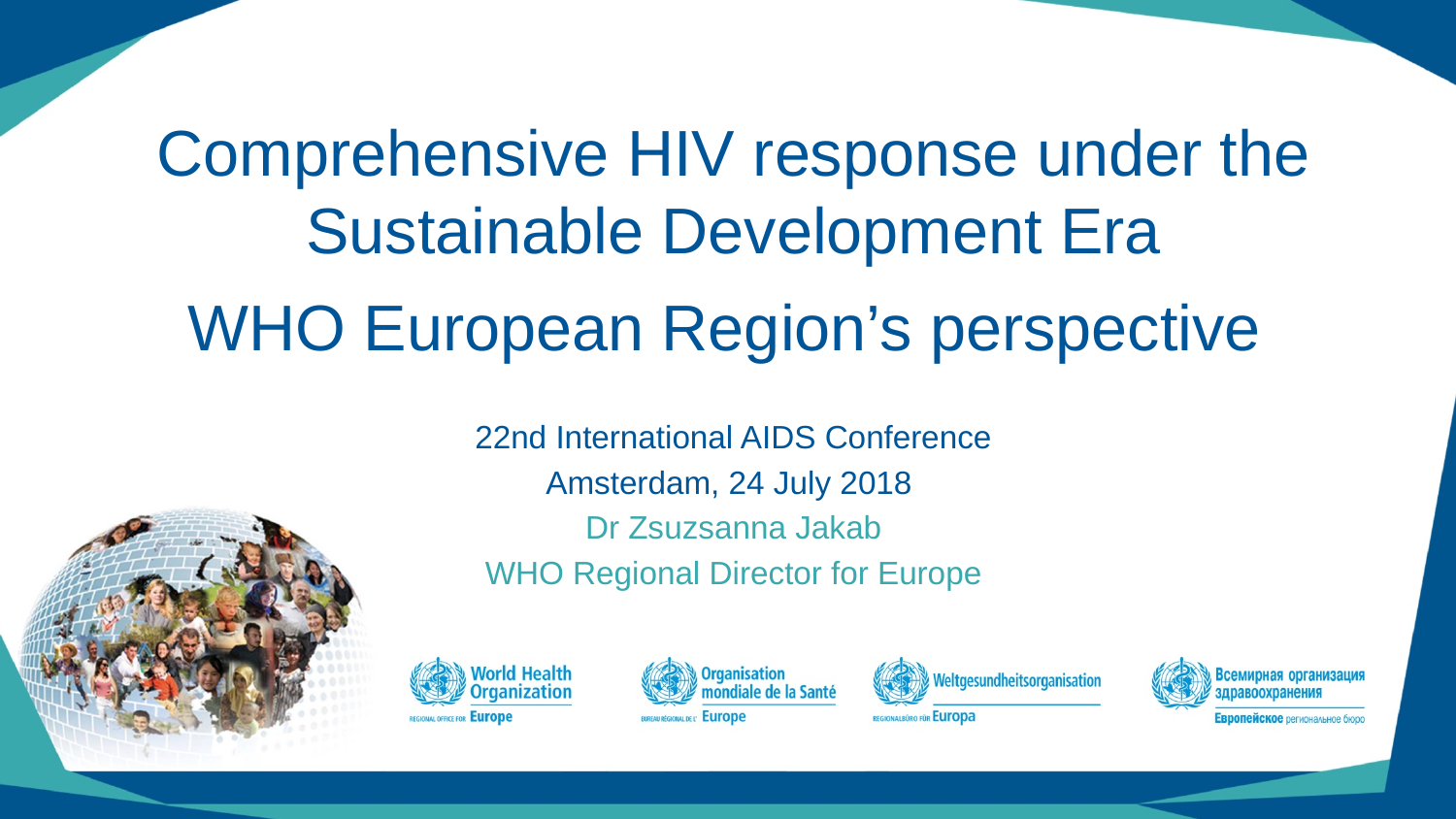

# Comprehensive HIV response under the Sustainable Development Era WHO European Region’s perspective
22nd International AIDS Conference
Amsterdam, 24 July 2018
Dr Zsuzsanna Jakab
WHO Regional Director for Europe